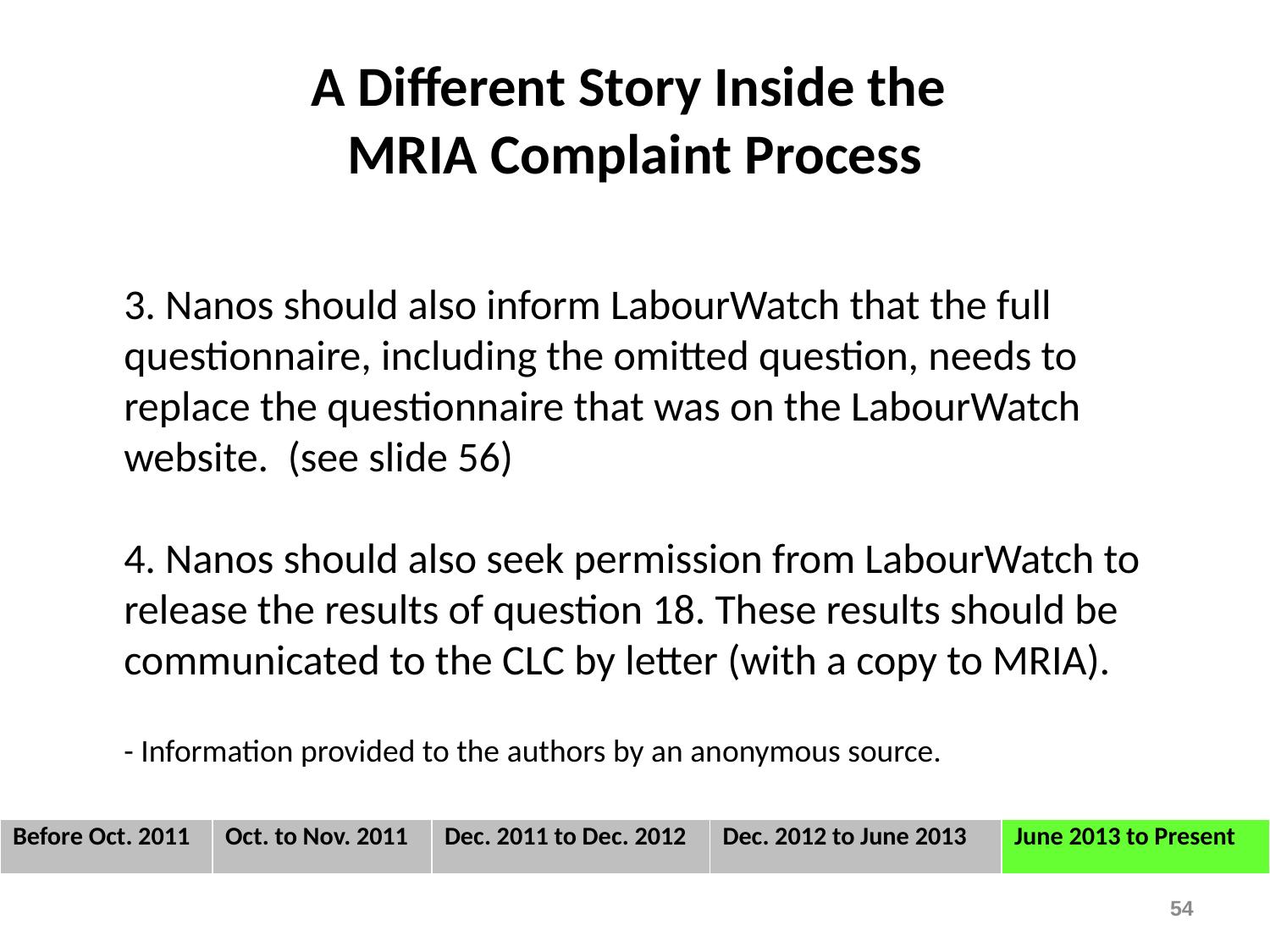

# A Different Story Inside the MRIA Complaint Process

3. Nanos should also inform LabourWatch that the full questionnaire, including the omitted question, needs to replace the questionnaire that was on the LabourWatch website.  (see slide 56)

4. Nanos should also seek permission from LabourWatch to release the results of question 18. These results should be communicated to the CLC by letter (with a copy to MRIA).

- Information provided to the authors by an anonymous source.

| Before Oct. 2011 | Oct. to Nov. 2011 | Dec. 2011 to Dec. 2012 | Dec. 2012 to June 2013 | June 2013 to Present |
| --- | --- | --- | --- | --- |
54